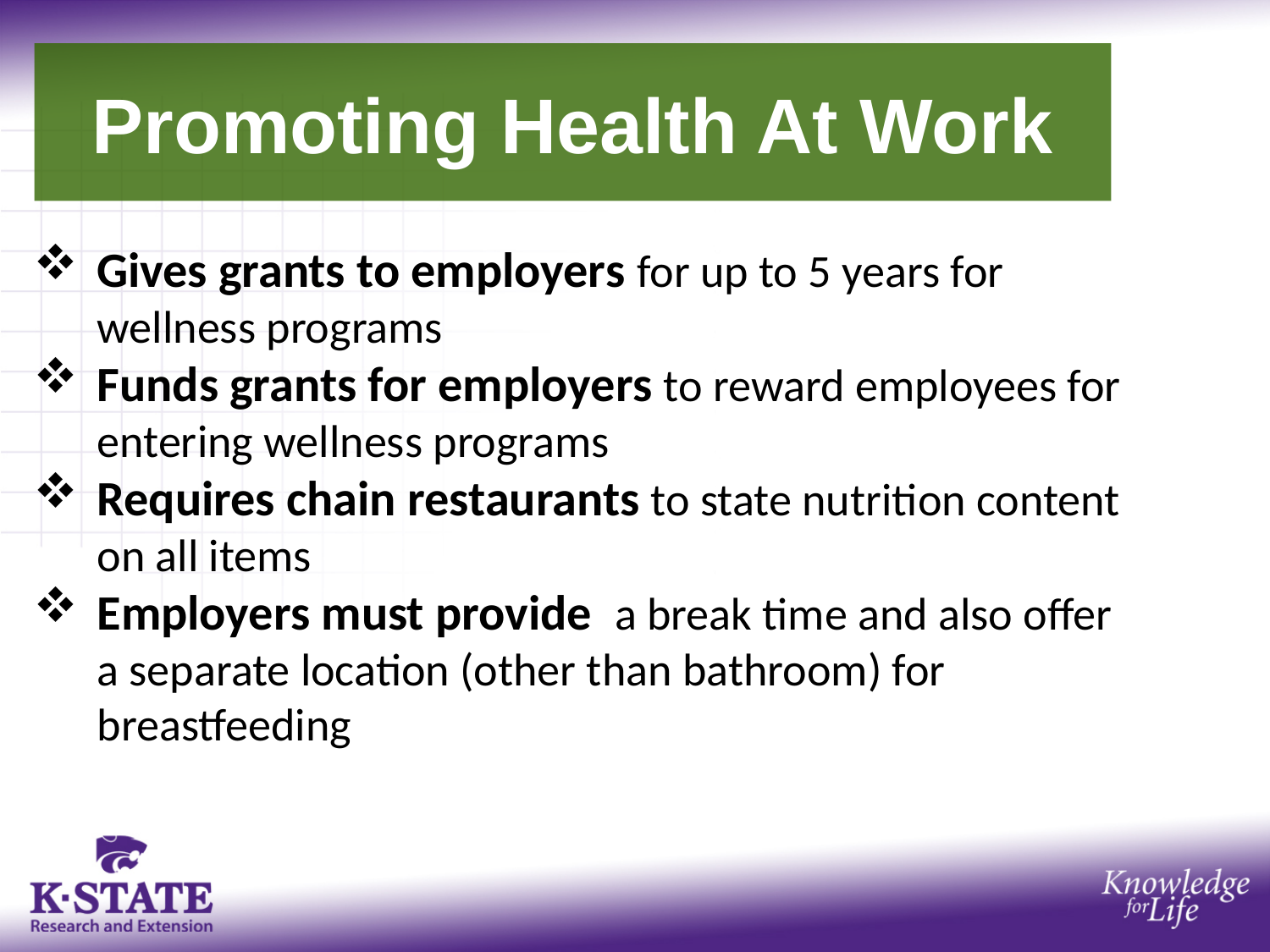

# Promoting Health At Work
Gives grants to employers for up to 5 years for wellness programs
Funds grants for employers to reward employees for entering wellness programs
Requires chain restaurants to state nutrition content on all items
Employers must provide  a break time and also offer a separate location (other than bathroom) for breastfeeding